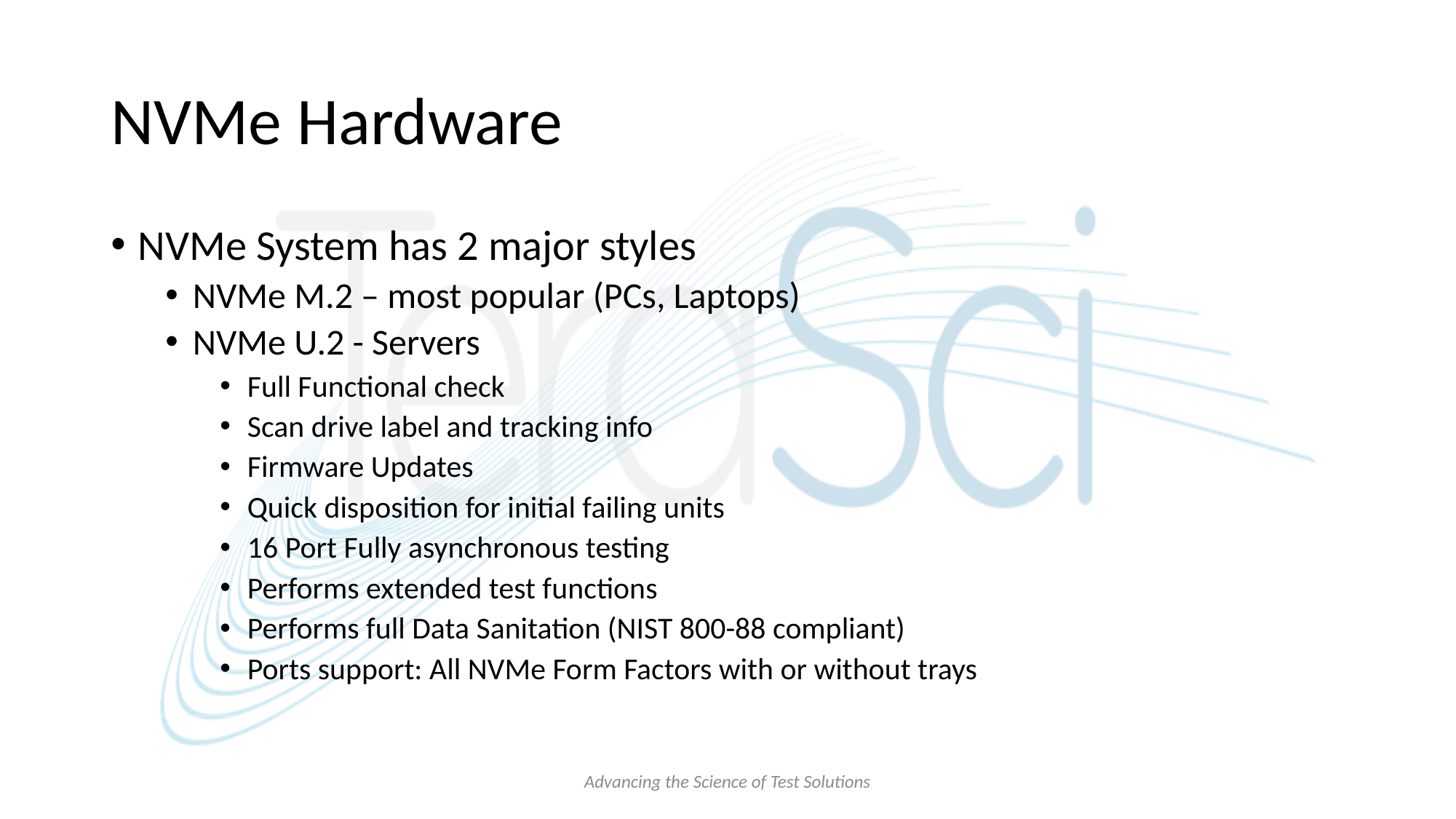

# NVMe Hardware
NVMe System has 2 major styles
NVMe M.2 – most popular (PCs, Laptops)
NVMe U.2 - Servers
Full Functional check
Scan drive label and tracking info
Firmware Updates
Quick disposition for initial failing units
16 Port Fully asynchronous testing
Performs extended test functions
Performs full Data Sanitation (NIST 800-88 compliant)
Ports support: All NVMe Form Factors with or without trays
Advancing the Science of Test Solutions